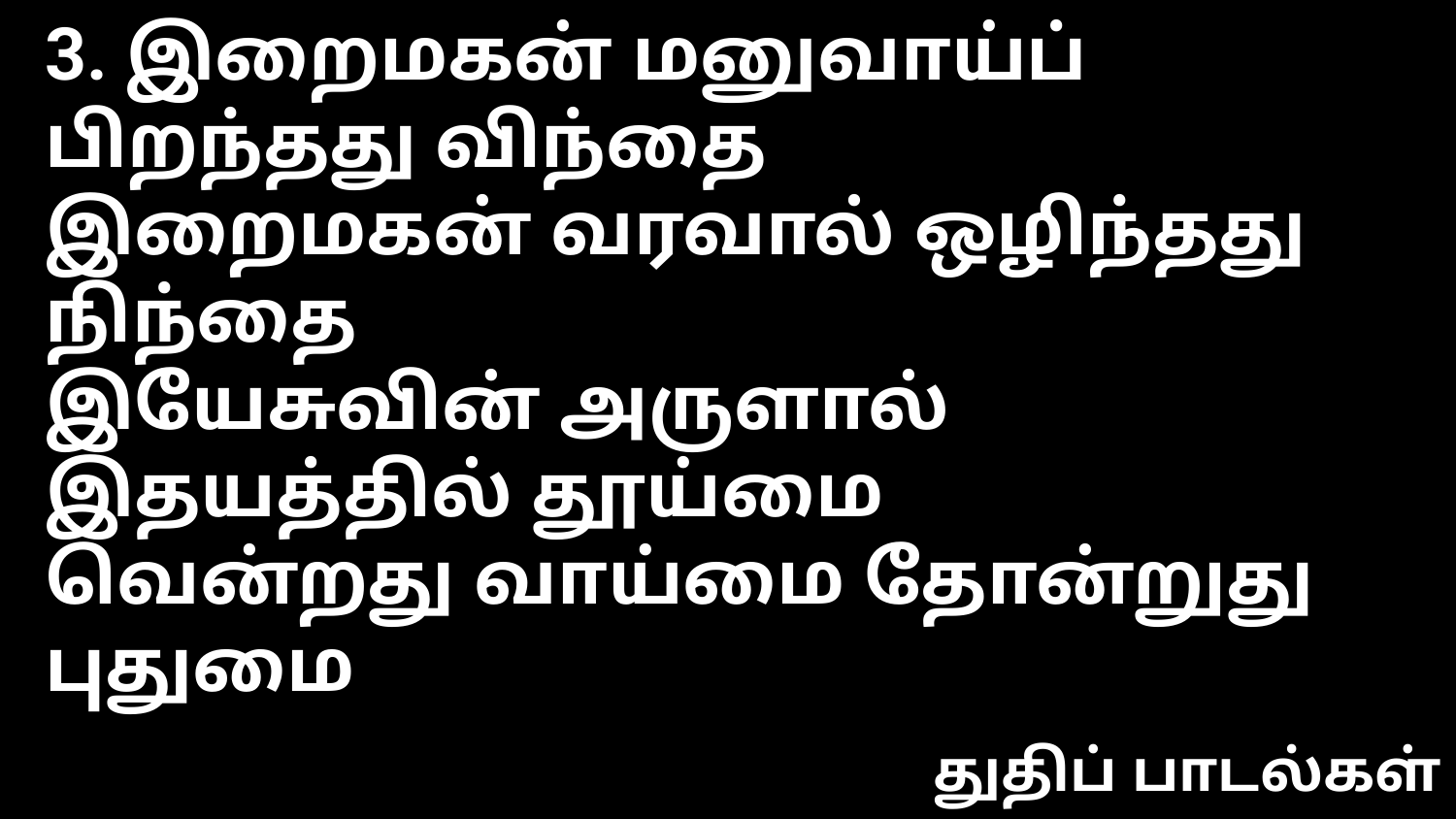

3. இறைமகன் மனுவாய்ப் பிறந்தது விந்தை
இறைமகன் வரவால் ஒழிந்தது நிந்தை
இயேசுவின் அருளால் இதயத்தில் தூய்மை
வென்றது வாய்மை தோன்றுது புதுமை

துதிப் பாடல்கள்